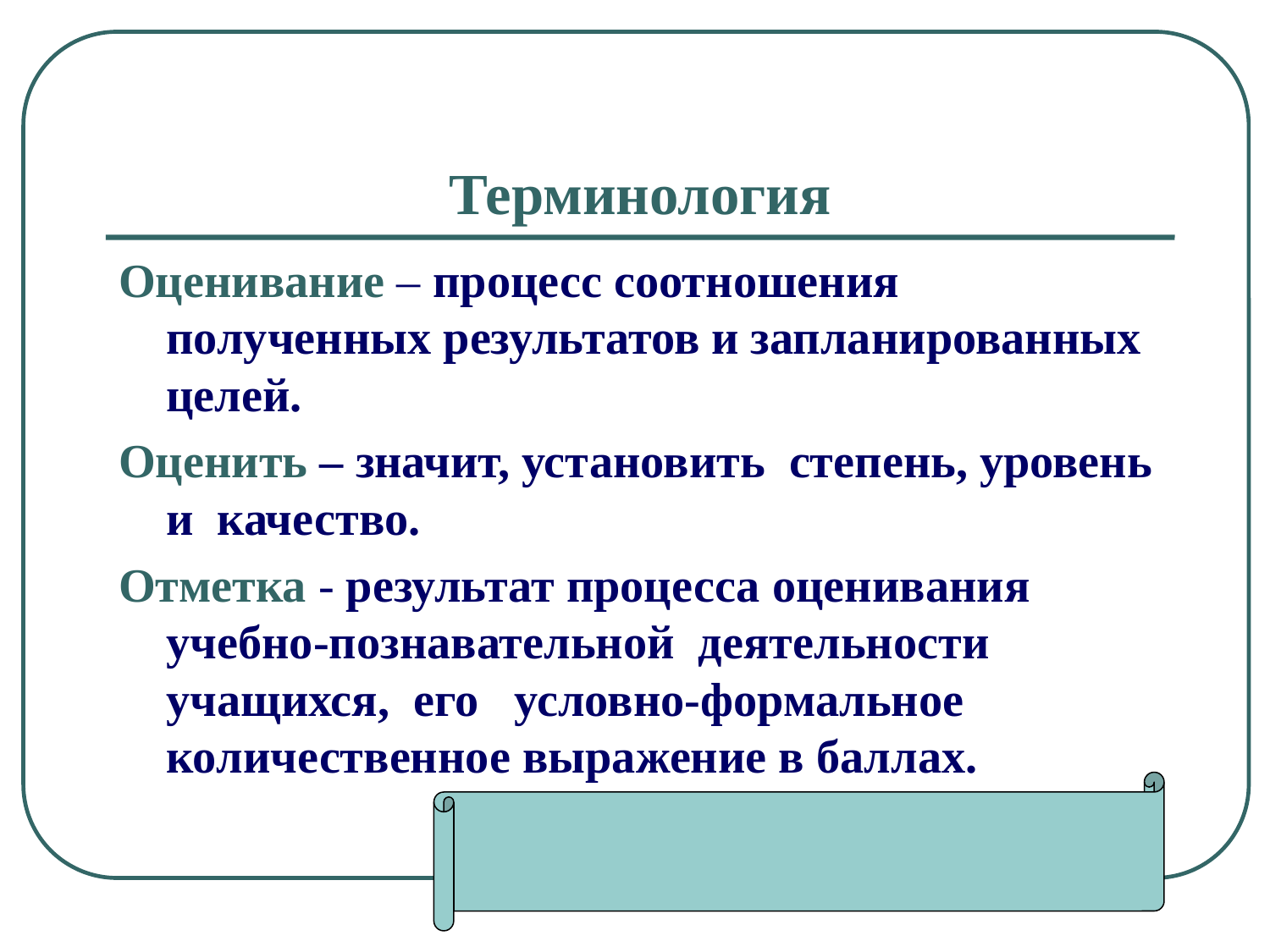

# Терминология
Оценивание – процесс соотношения полученных результатов и запланированных целей.
Оценить – значит, установить  степень, уровень и  качество.
Отметка - результат процесса оценивания учебно-познавательной  деятельности  учащихся,  его   условно-формальное количественное выражение в баллах.